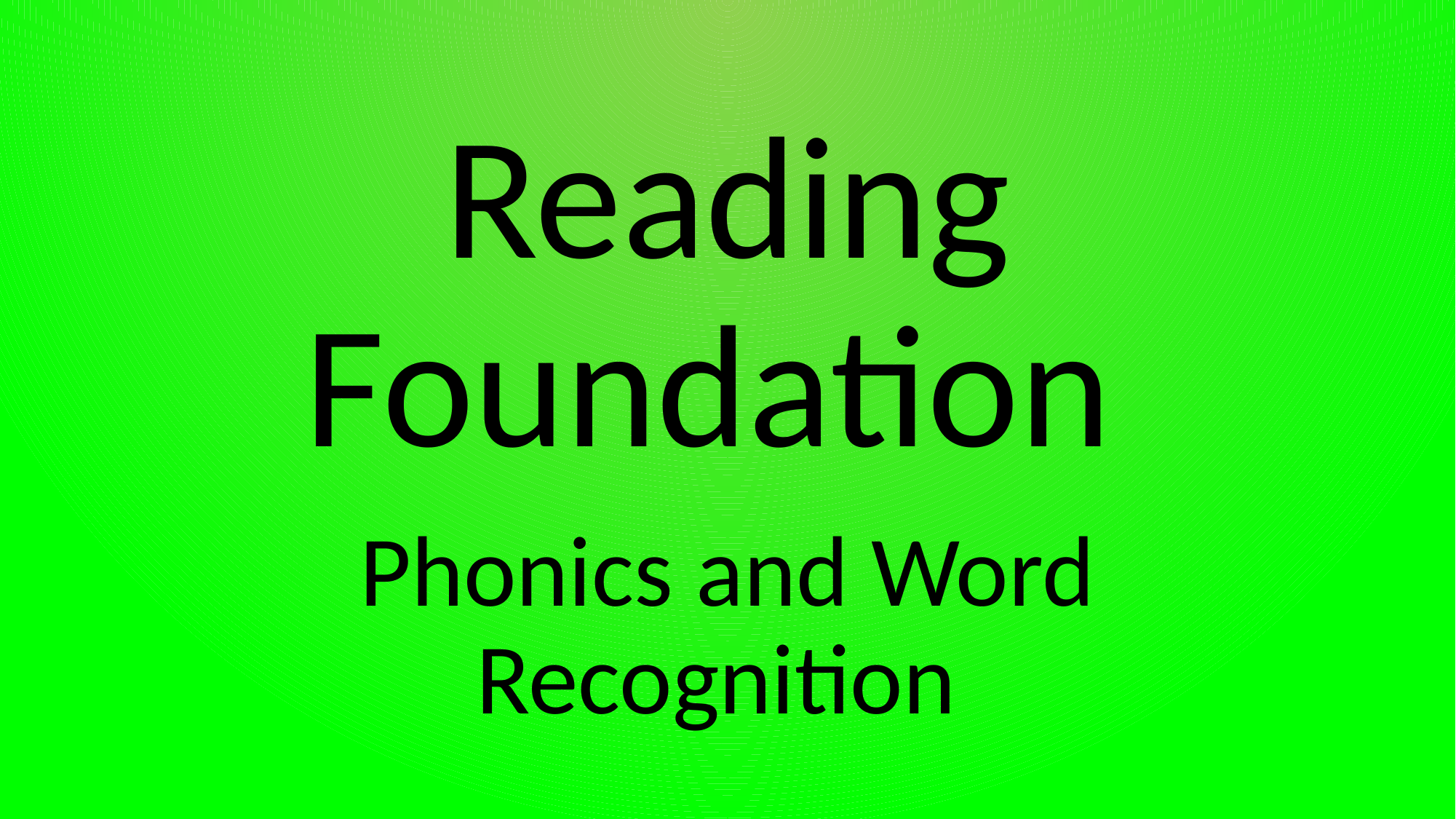

# Reading Foundation
Phonics and Word Recognition